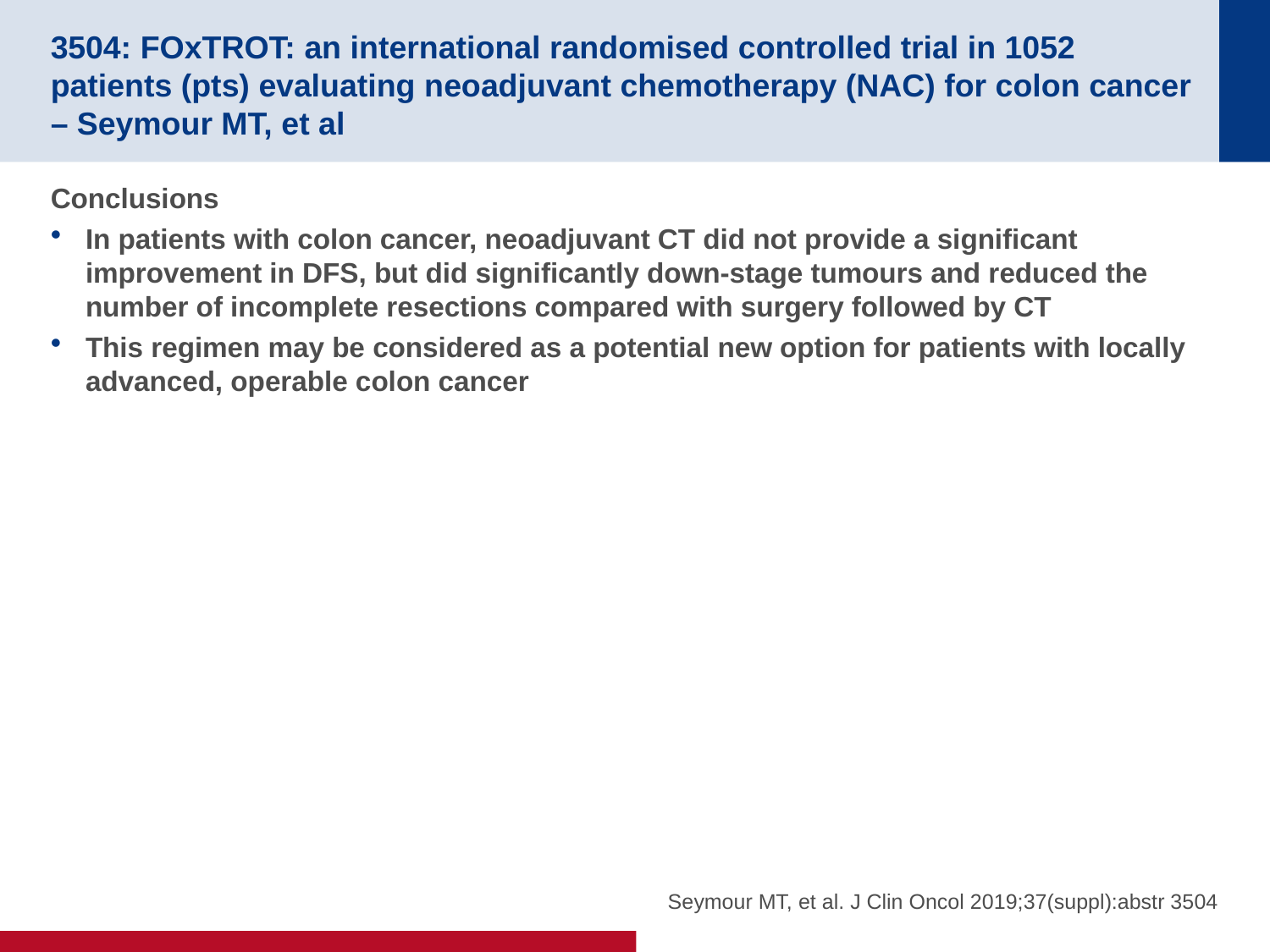

# 3504: FOxTROT: an international randomised controlled trial in 1052 patients (pts) evaluating neoadjuvant chemotherapy (NAC) for colon cancer – Seymour MT, et al
Conclusions
In patients with colon cancer, neoadjuvant CT did not provide a significant improvement in DFS, but did significantly down-stage tumours and reduced the number of incomplete resections compared with surgery followed by CT
This regimen may be considered as a potential new option for patients with locally advanced, operable colon cancer
Seymour MT, et al. J Clin Oncol 2019;37(suppl):abstr 3504